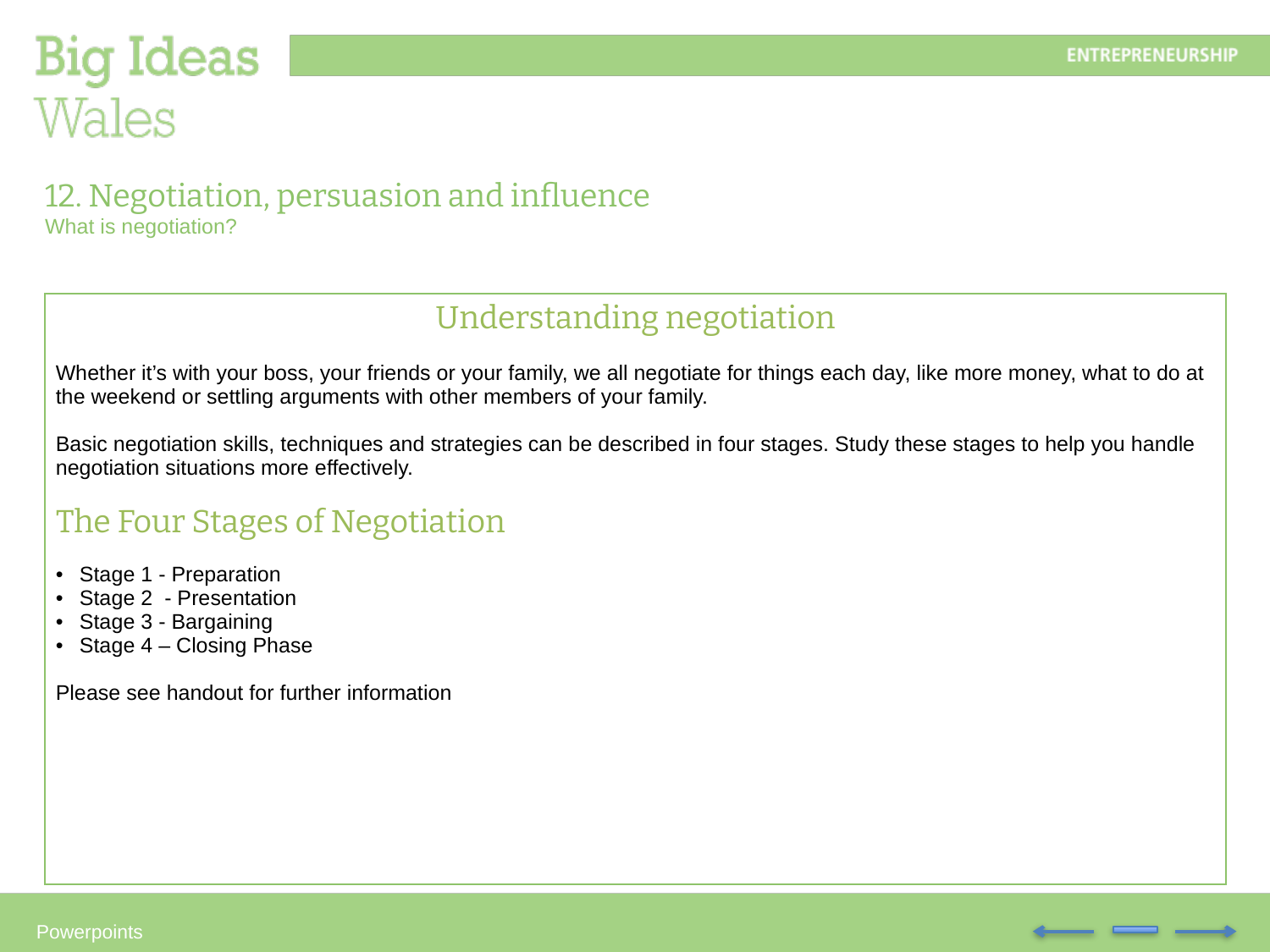

12. Negotiation, persuasion and influence
What is negotiation?
| Understanding negotiation Whether it’s with your boss, your friends or your family, we all negotiate for things each day, like more money, what to do at the weekend or settling arguments with other members of your family. Basic negotiation skills, techniques and strategies can be described in four stages. Study these stages to help you handle negotiation situations more effectively. The Four Stages of Negotiation Stage 1 - Preparation Stage 2 - Presentation Stage 3 - Bargaining Stage 4 – Closing Phase Please see handout for further information |
| --- |
Powerpoints